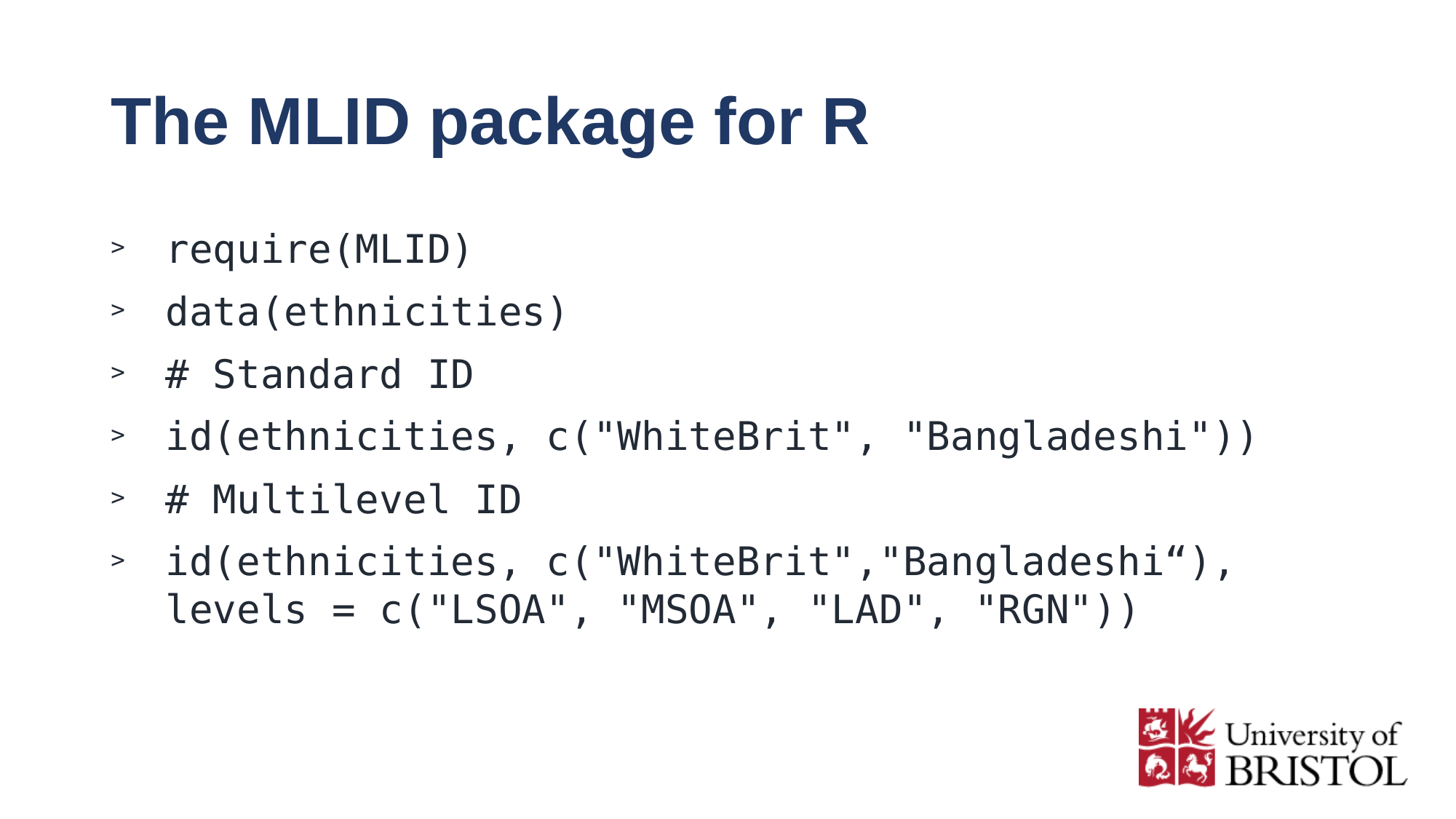

# The MLID package for R
require(MLID)
data(ethnicities)
# Standard ID
id(ethnicities, c("WhiteBrit", "Bangladeshi"))
# Multilevel ID
id(ethnicities, c("WhiteBrit","Bangladeshi“),
levels = c("LSOA", "MSOA", "LAD", "RGN"))